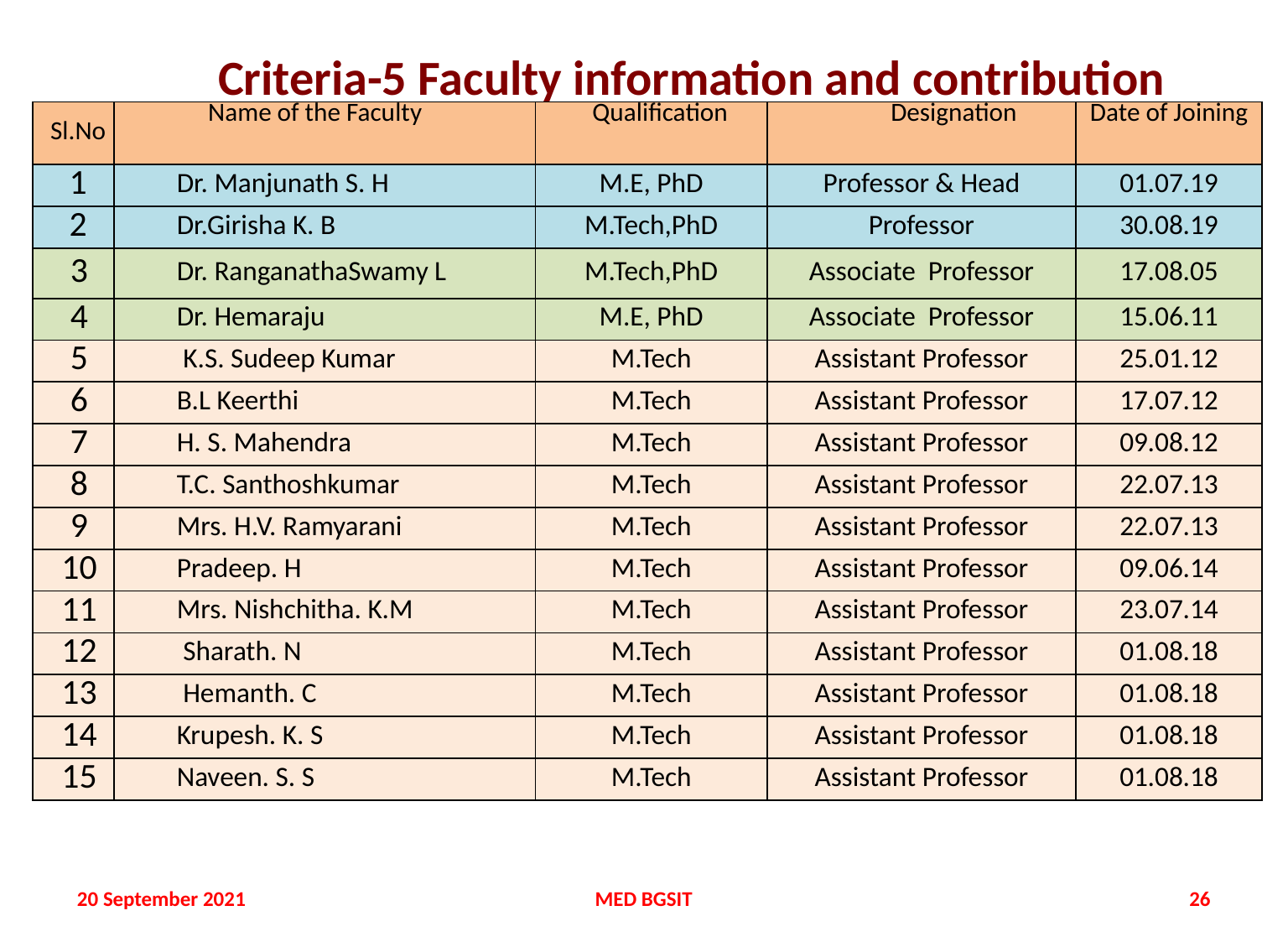

# Criteria-5 Faculty information and contribution
| Sl.No | Name of the Faculty | Qualification | Designation | Date of Joining |
| --- | --- | --- | --- | --- |
| 1 | Dr. Manjunath S. H | M.E, PhD | Professor & Head | 01.07.19 |
| 2 | Dr.Girisha K. B | M.Tech,PhD | Professor | 30.08.19 |
| 3 | Dr. RanganathaSwamy L | M.Tech,PhD | Associate Professor | 17.08.05 |
| 4 | Dr. Hemaraju | M.E, PhD | Associate Professor | 15.06.11 |
| 5 | K.S. Sudeep Kumar | M.Tech | Assistant Professor | 25.01.12 |
| 6 | B.L Keerthi | M.Tech | Assistant Professor | 17.07.12 |
| 7 | H. S. Mahendra | M.Tech | Assistant Professor | 09.08.12 |
| 8 | T.C. Santhoshkumar | M.Tech | Assistant Professor | 22.07.13 |
| 9 | Mrs. H.V. Ramyarani | M.Tech | Assistant Professor | 22.07.13 |
| 10 | Pradeep. H | M.Tech | Assistant Professor | 09.06.14 |
| 11 | Mrs. Nishchitha. K.M | M.Tech | Assistant Professor | 23.07.14 |
| 12 | Sharath. N | M.Tech | Assistant Professor | 01.08.18 |
| 13 | Hemanth. C | M.Tech | Assistant Professor | 01.08.18 |
| 14 | Krupesh. K. S | M.Tech | Assistant Professor | 01.08.18 |
| 15 | Naveen. S. S | M.Tech | Assistant Professor | 01.08.18 |
20 September 2021
MED BGSIT
26